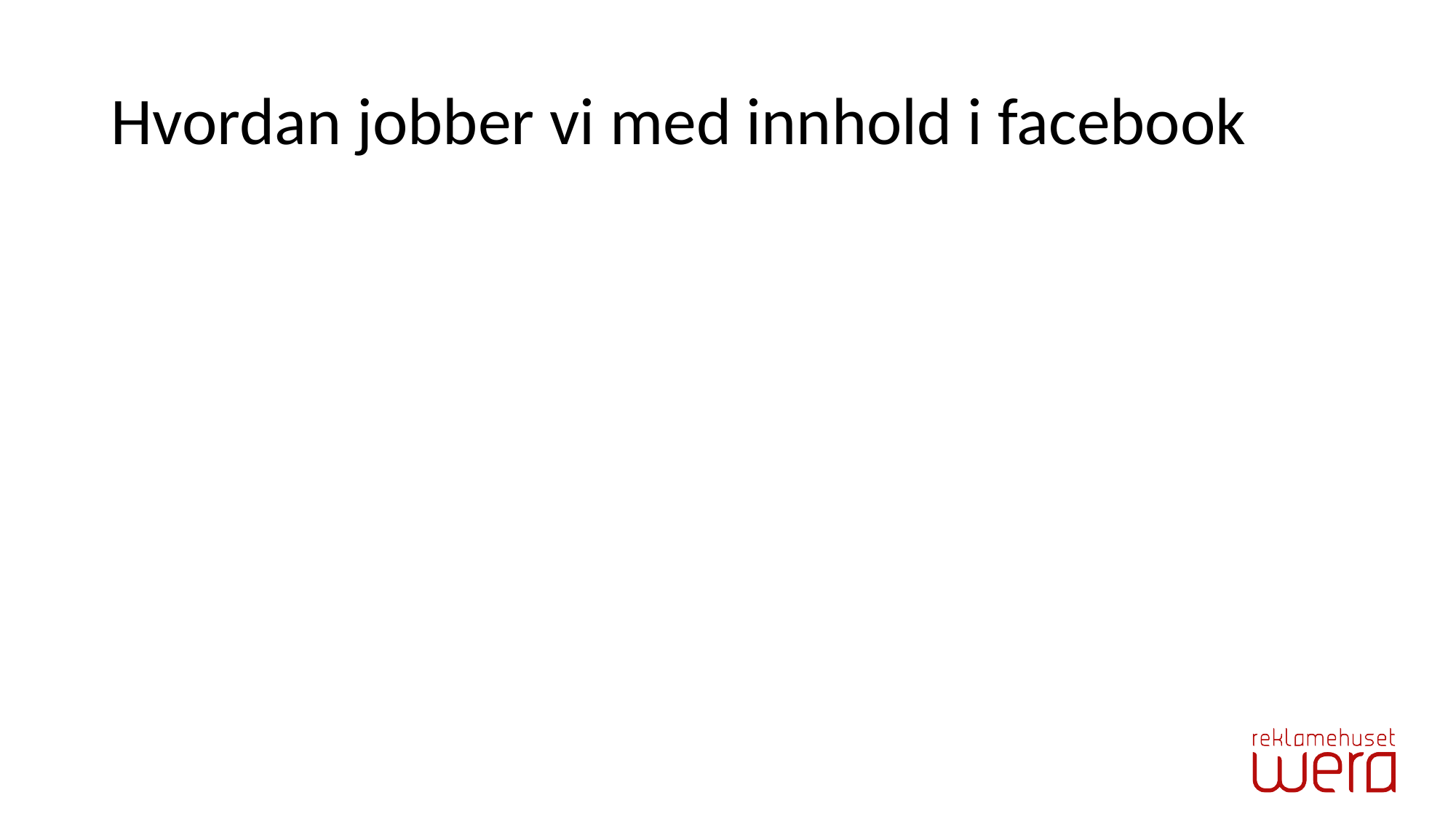

# Hvordan jobber vi med innhold i facebook